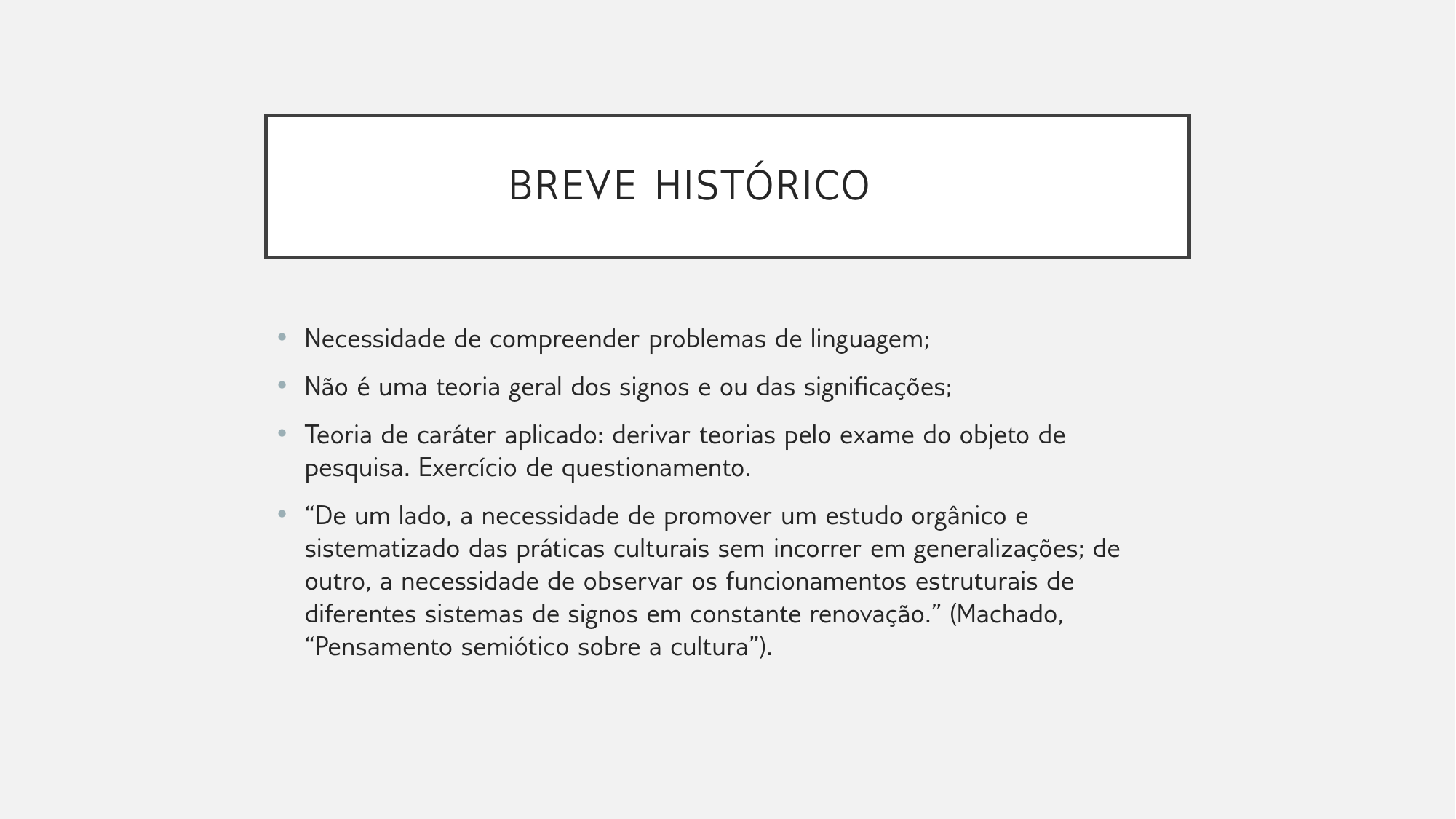

# Breve histórico
Necessidade de compreender problemas de linguagem;
Não é uma teoria geral dos signos e ou das significações;
Teoria de caráter aplicado: derivar teorias pelo exame do objeto de pesquisa. Exercício de questionamento.
“De um lado, a necessidade de promover um estudo orgânico e sistematizado das práticas culturais sem incorrer em generalizações; de outro, a necessidade de observar os funcionamentos estruturais de diferentes sistemas de signos em constante renovação.” (Machado, “Pensamento semiótico sobre a cultura”).